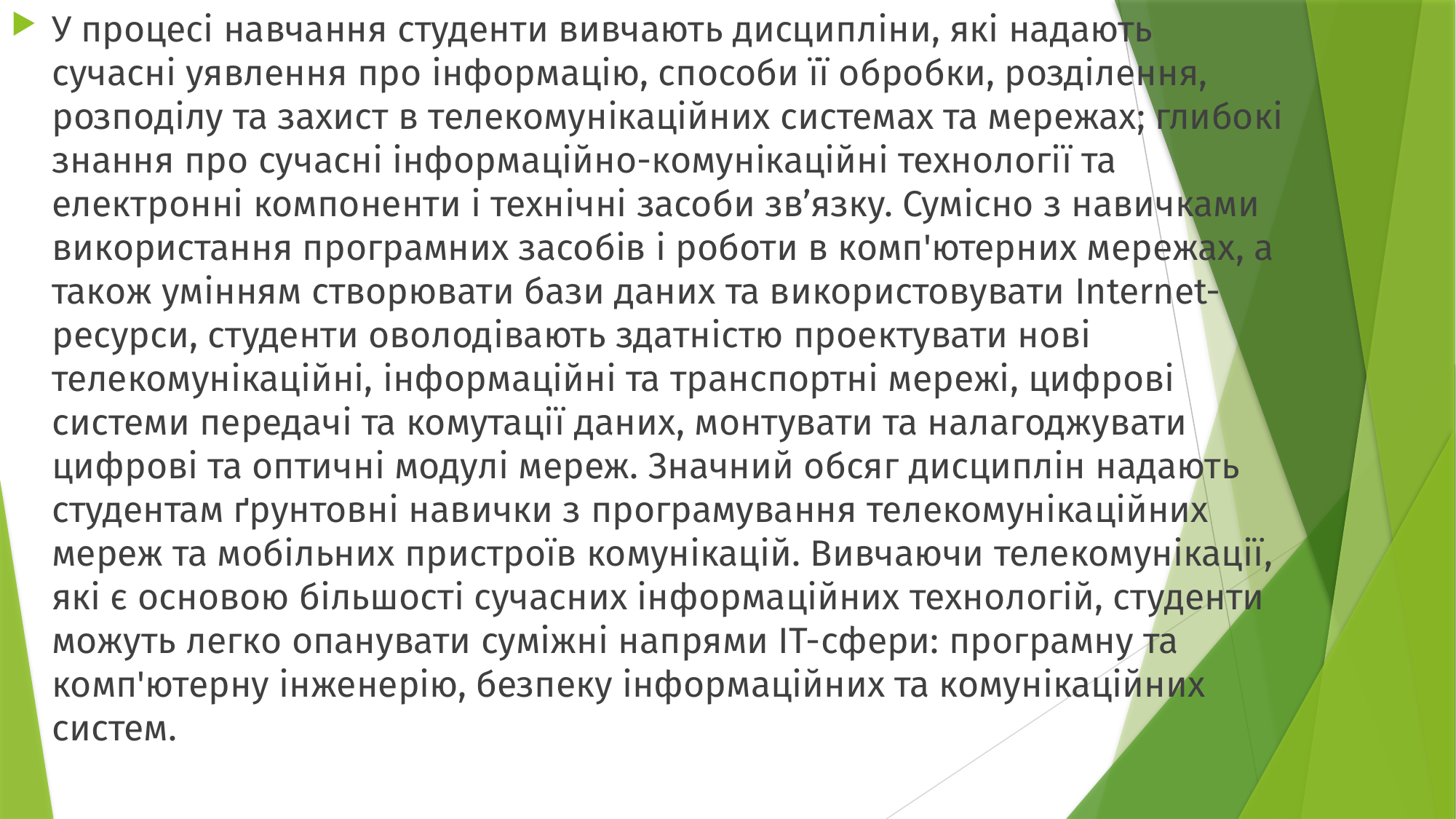

У процесі навчання студенти вивчають дисципліни, які надають сучасні уявлення про інформацію, способи її обробки, розділення, розподілу та захист в телекомунікаційних системах та мережах; глибокі знання про сучасні інформаційно-комунікаційні технології та електронні компоненти і технічні засоби зв’язку. Сумісно з навичками використання програмних засобів і роботи в комп'ютерних мережах, а також умінням створювати бази даних та використовувати Internet-ресурси, студенти оволодівають здатністю проектувати нові телекомунікаційні, інформаційні та транспортні мережі, цифрові системи передачі та комутації даних, монтувати та налагоджувати цифрові та оптичні модулі мереж. Значний обсяг дисциплін надають студентам ґрунтовні навички з програмування телекомунікаційних мереж та мобільних пристроїв комунікацій. Вивчаючи телекомунікації, які є основою більшості сучасних інформаційних технологій, студенти можуть легко опанувати суміжні напрями ІT-сфери: програмну та комп'ютерну інженерію, безпеку інформаційних та комунікаційних систем.